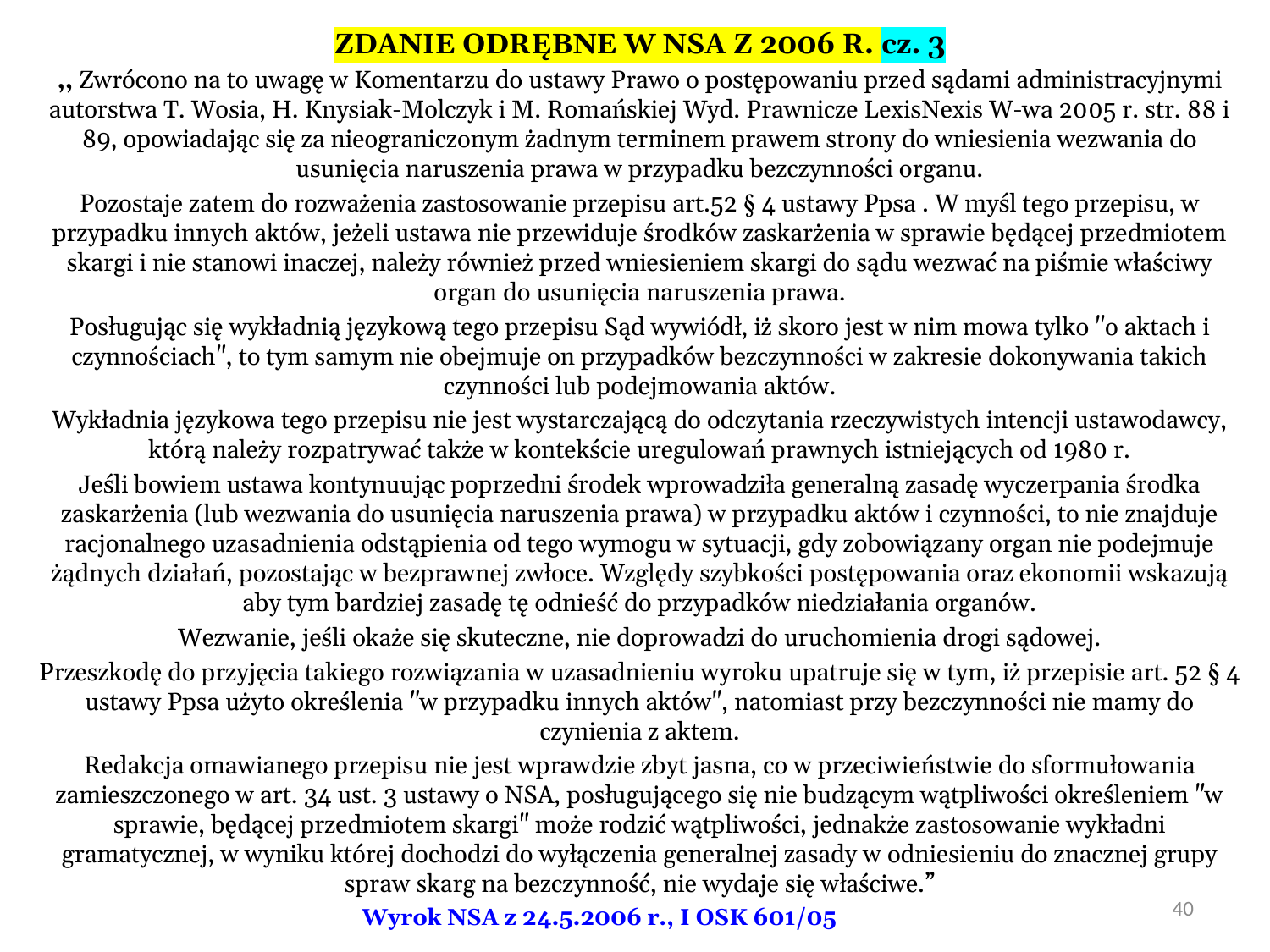

ZDANIE ODRĘBNE W NSA Z 2006 R. cz. 3
,, Zwrócono na to uwagę w Komentarzu do ustawy Prawo o postępowaniu przed sądami administracyjnymi autorstwa T. Wosia, H. Knysiak-Molczyk i M. Romańskiej Wyd. Prawnicze LexisNexis W-wa 2005 r. str. 88 i 89, opowiadając się za nieograniczonym żadnym terminem prawem strony do wniesienia wezwania do usunięcia naruszenia prawa w przypadku bezczynności organu.
Pozostaje zatem do rozważenia zastosowanie przepisu art.52 § 4 ustawy Ppsa . W myśl tego przepisu, w przypadku innych aktów, jeżeli ustawa nie przewiduje środków zaskarżenia w sprawie będącej przedmiotem skargi i nie stanowi inaczej, należy również przed wniesieniem skargi do sądu wezwać na piśmie właściwy organ do usunięcia naruszenia prawa.
Posługując się wykładnią językową tego przepisu Sąd wywiódł, iż skoro jest w nim mowa tylko "o aktach i czynnościach", to tym samym nie obejmuje on przypadków bezczynności w zakresie dokonywania takich czynności lub podejmowania aktów.
Wykładnia językowa tego przepisu nie jest wystarczającą do odczytania rzeczywistych intencji ustawodawcy, którą należy rozpatrywać także w kontekście uregulowań prawnych istniejących od 1980 r.
Jeśli bowiem ustawa kontynuując poprzedni środek wprowadziła generalną zasadę wyczerpania środka zaskarżenia (lub wezwania do usunięcia naruszenia prawa) w przypadku aktów i czynności, to nie znajduje racjonalnego uzasadnienia odstąpienia od tego wymogu w sytuacji, gdy zobowiązany organ nie podejmuje żądnych działań, pozostając w bezprawnej zwłoce. Względy szybkości postępowania oraz ekonomii wskazują aby tym bardziej zasadę tę odnieść do przypadków niedziałania organów.
Wezwanie, jeśli okaże się skuteczne, nie doprowadzi do uruchomienia drogi sądowej.
Przeszkodę do przyjęcia takiego rozwiązania w uzasadnieniu wyroku upatruje się w tym, iż przepisie art. 52 § 4 ustawy Ppsa użyto określenia "w przypadku innych aktów", natomiast przy bezczynności nie mamy do czynienia z aktem.
Redakcja omawianego przepisu nie jest wprawdzie zbyt jasna, co w przeciwieństwie do sformułowania zamieszczonego w art. 34 ust. 3 ustawy o NSA, posługującego się nie budzącym wątpliwości określeniem "w sprawie, będącej przedmiotem skargi" może rodzić wątpliwości, jednakże zastosowanie wykładni gramatycznej, w wyniku której dochodzi do wyłączenia generalnej zasady w odniesieniu do znacznej grupy spraw skarg na bezczynność, nie wydaje się właściwe.”
Wyrok NSA z 24.5.2006 r., I OSK 601/05

12

40